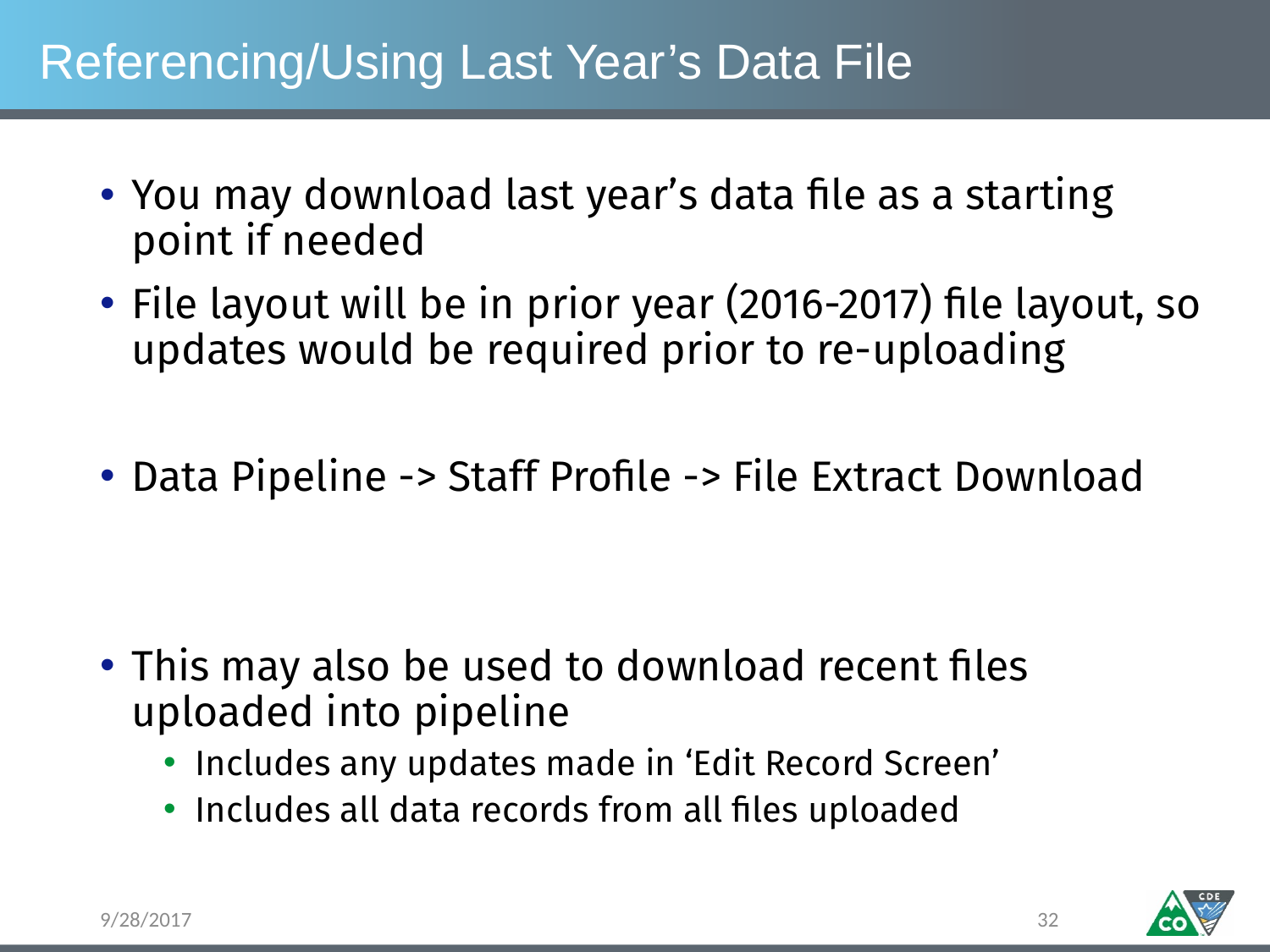

# Referencing/Using Last Year’s Data File
You may download last year’s data file as a starting point if needed
File layout will be in prior year (2016-2017) file layout, so updates would be required prior to re-uploading

Data Pipeline -> Staff Profile -> File Extract Download

This may also be used to download recent files uploaded into pipeline
Includes any updates made in ‘Edit Record Screen’
Includes all data records from all files uploaded